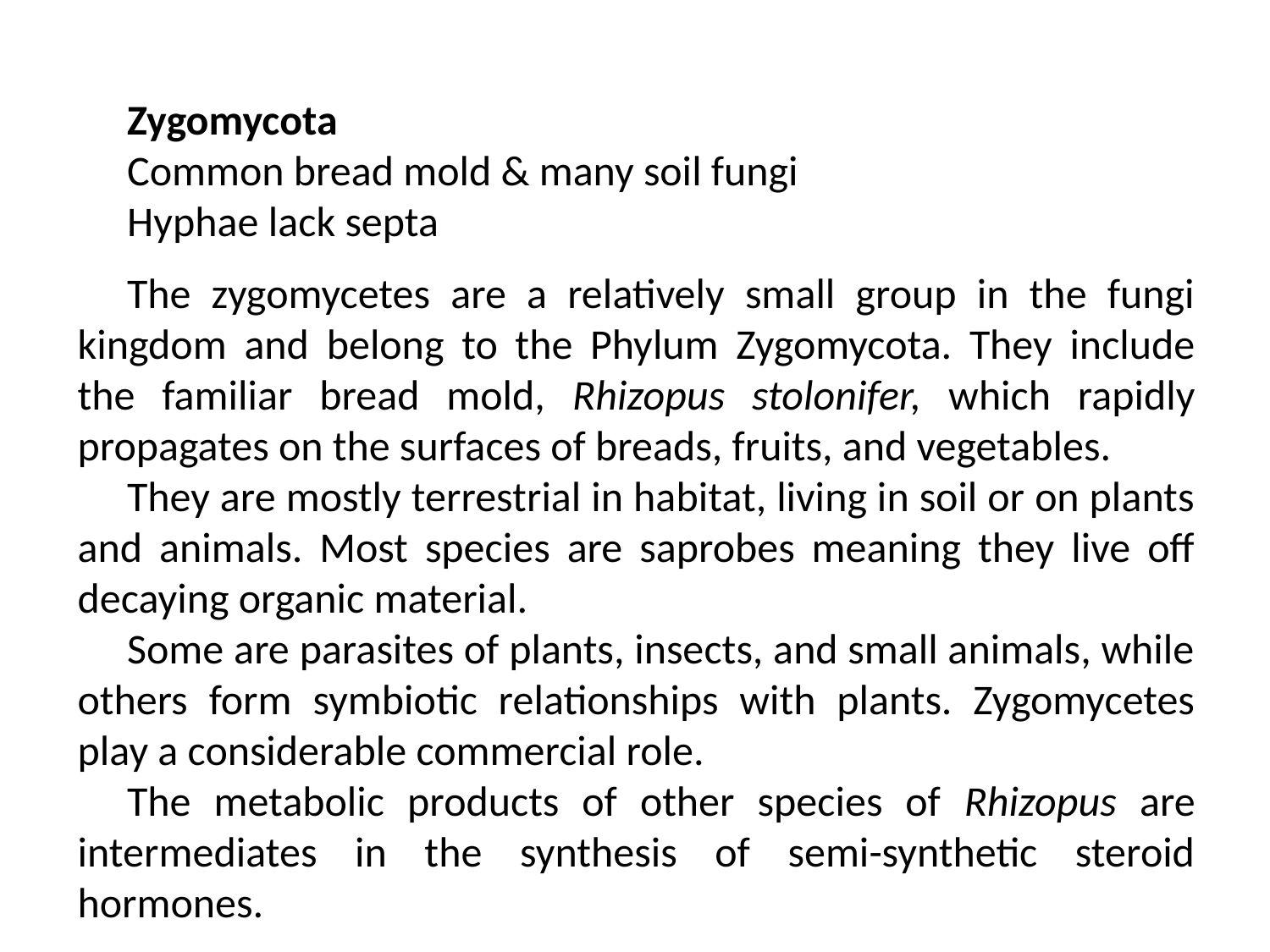

Zygomycota
Common bread mold & many soil fungi
Hyphae lack septa

The zygomycetes are a relatively small group in the fungi kingdom and belong to the Phylum Zygomycota. They include the familiar bread mold, Rhizopus stolonifer, which rapidly propagates on the surfaces of breads, fruits, and vegetables.
They are mostly terrestrial in habitat, living in soil or on plants and animals. Most species are saprobes meaning they live off decaying organic material.
Some are parasites of plants, insects, and small animals, while others form symbiotic relationships with plants. Zygomycetes play a considerable commercial role.
The metabolic products of other species of Rhizopus are intermediates in the synthesis of semi-synthetic steroid hormones.